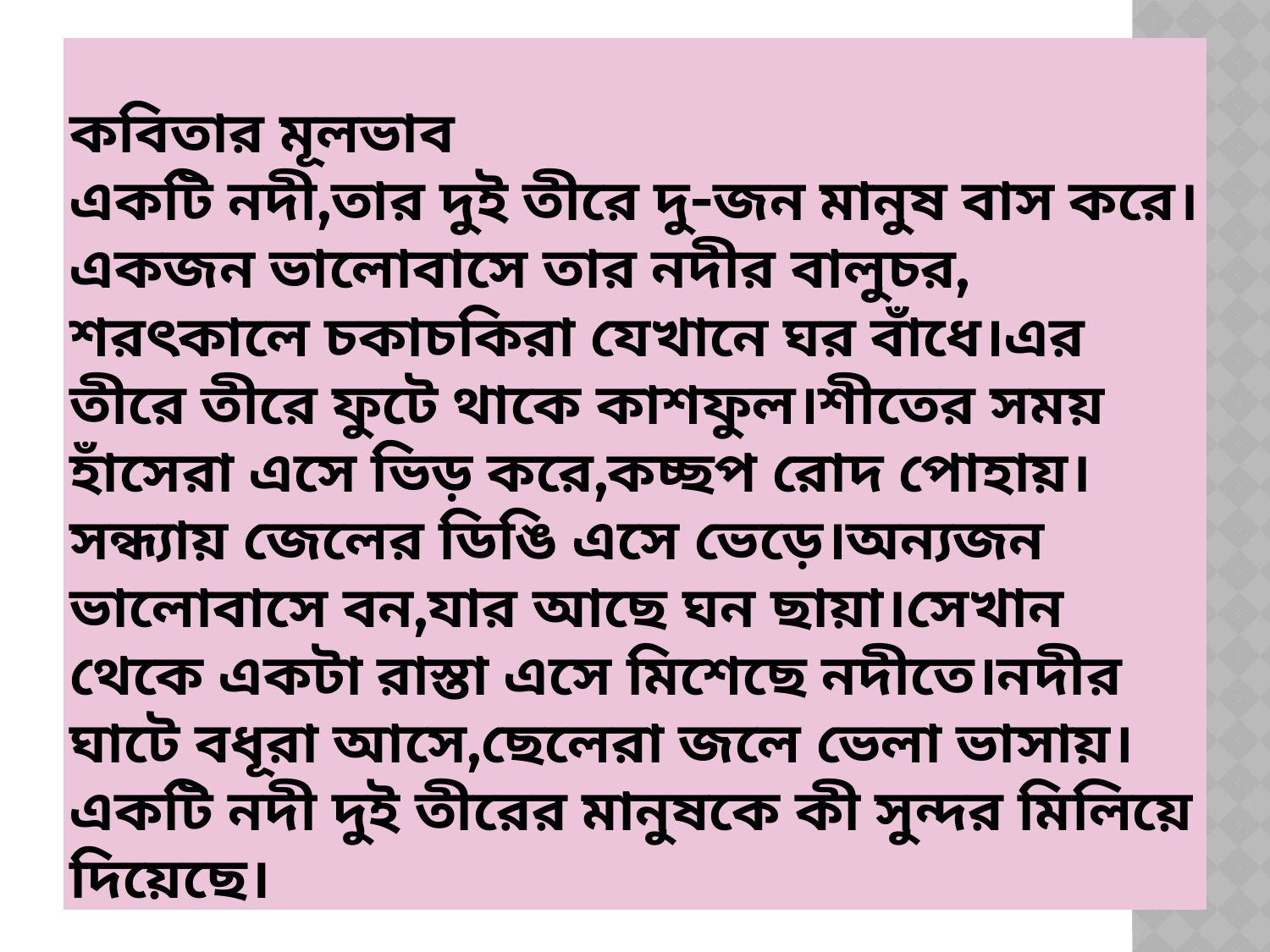

# কবিতার মূলভাব একটি নদী,তার দুই তীরে দু-জন মানুষ বাস করে।একজন ভালোবাসে তার নদীর বালুচর, শরৎকালে চকাচকিরা যেখানে ঘর বাঁধে।এর তীরে তীরে ফুটে থাকে কাশফুল।শীতের সময় হাঁসেরা এসে ভিড় করে,কচ্ছপ রোদ পোহায়।সন্ধ্যায় জেলের ডিঙি এসে ভেড়ে।অন্যজন ভালোবাসে বন,যার আছে ঘন ছায়া।সেখান থেকে একটা রাস্তা এসে মিশেছে নদীতে।নদীর ঘাটে বধূরা আসে,ছেলেরা জলে ভেলা ভাসায়।একটি নদী দুই তীরের মানুষকে কী সুন্দর মিলিয়ে দিয়েছে।